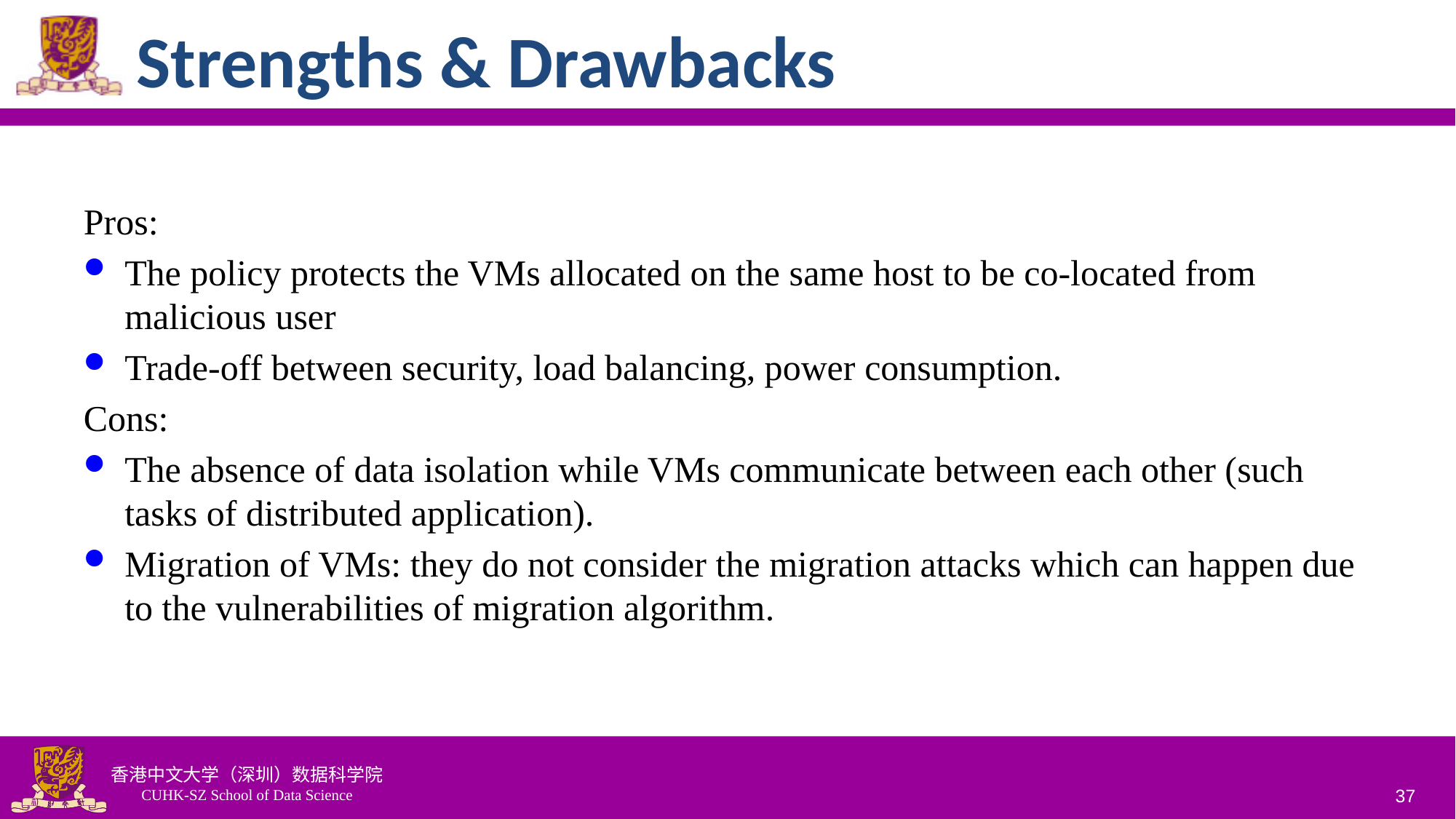

# Strengths & Drawbacks

Pros:
The policy protects the VMs allocated on the same host to be co-located from malicious user
Trade-off between security, load balancing, power consumption.
Cons:
The absence of data isolation while VMs communicate between each other (such tasks of distributed application).
Migration of VMs: they do not consider the migration attacks which can happen due to the vulnerabilities of migration algorithm.
37